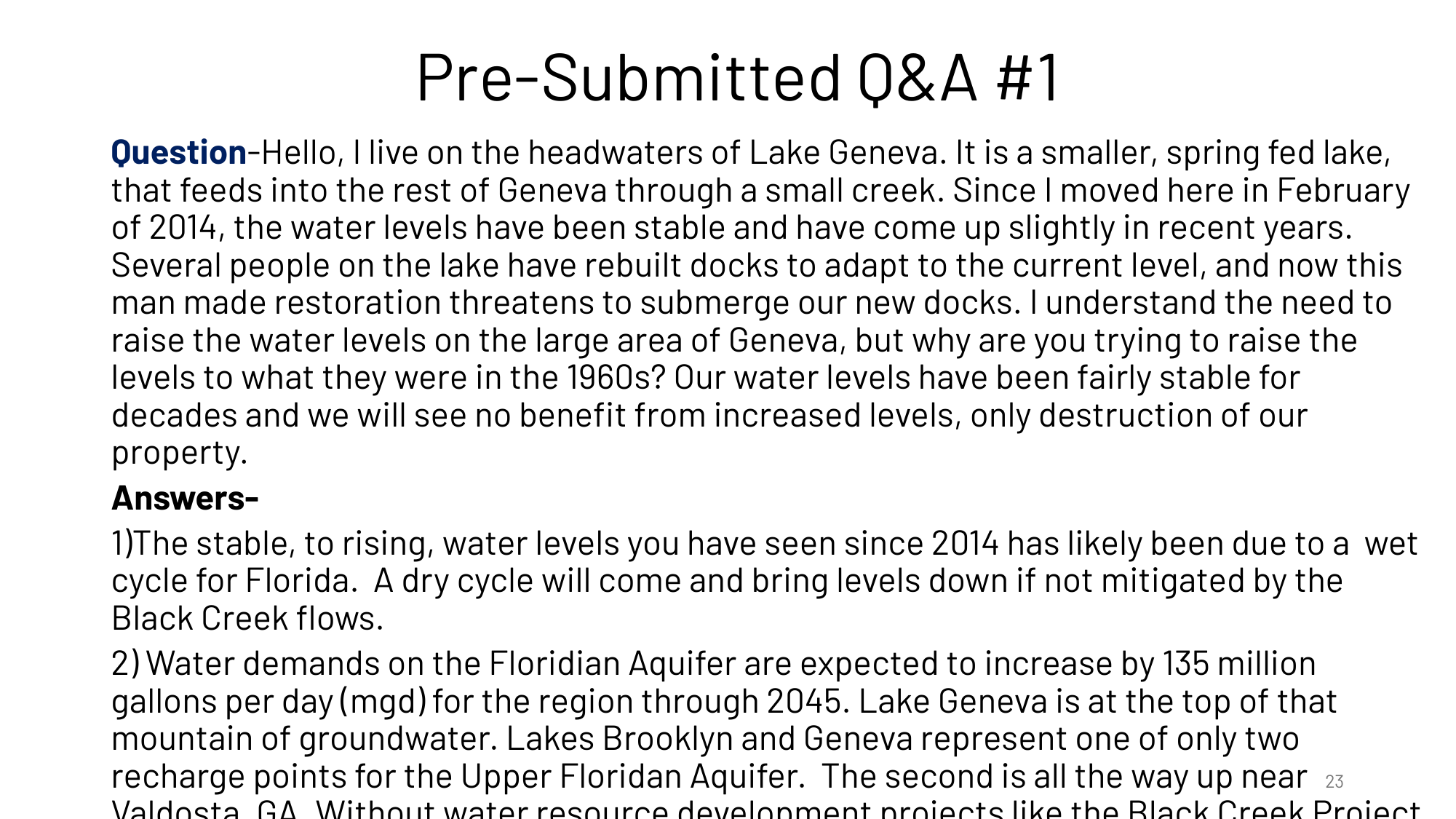

# Pre-Submitted Q&A #1
Question-Hello, I live on the headwaters of Lake Geneva. It is a smaller, spring fed lake, that feeds into the rest of Geneva through a small creek. Since I moved here in February of 2014, the water levels have been stable and have come up slightly in recent years. Several people on the lake have rebuilt docks to adapt to the current level, and now this man made restoration threatens to submerge our new docks. I understand the need to raise the water levels on the large area of Geneva, but why are you trying to raise the levels to what they were in the 1960s? Our water levels have been fairly stable for decades and we will see no benefit from increased levels, only destruction of our property.
Answers-
1)The stable, to rising, water levels you have seen since 2014 has likely been due to a  wet cycle for Florida.  A dry cycle will come and bring levels down if not mitigated by the Black Creek flows.
2) Water demands on the Floridian Aquifer are expected to increase by 135 million gallons per day (mgd) for the region through 2045. Lake Geneva is at the top of that mountain of groundwater. Lakes Brooklyn and Geneva represent one of only two recharge points for the Upper Floridan Aquifer.  The second is all the way up near Valdosta, GA. Without water resource development projects like the Black Creek Project the lake region will see reduced lake levels from this water supply demand and potential impacts to currently flowing springs.
23